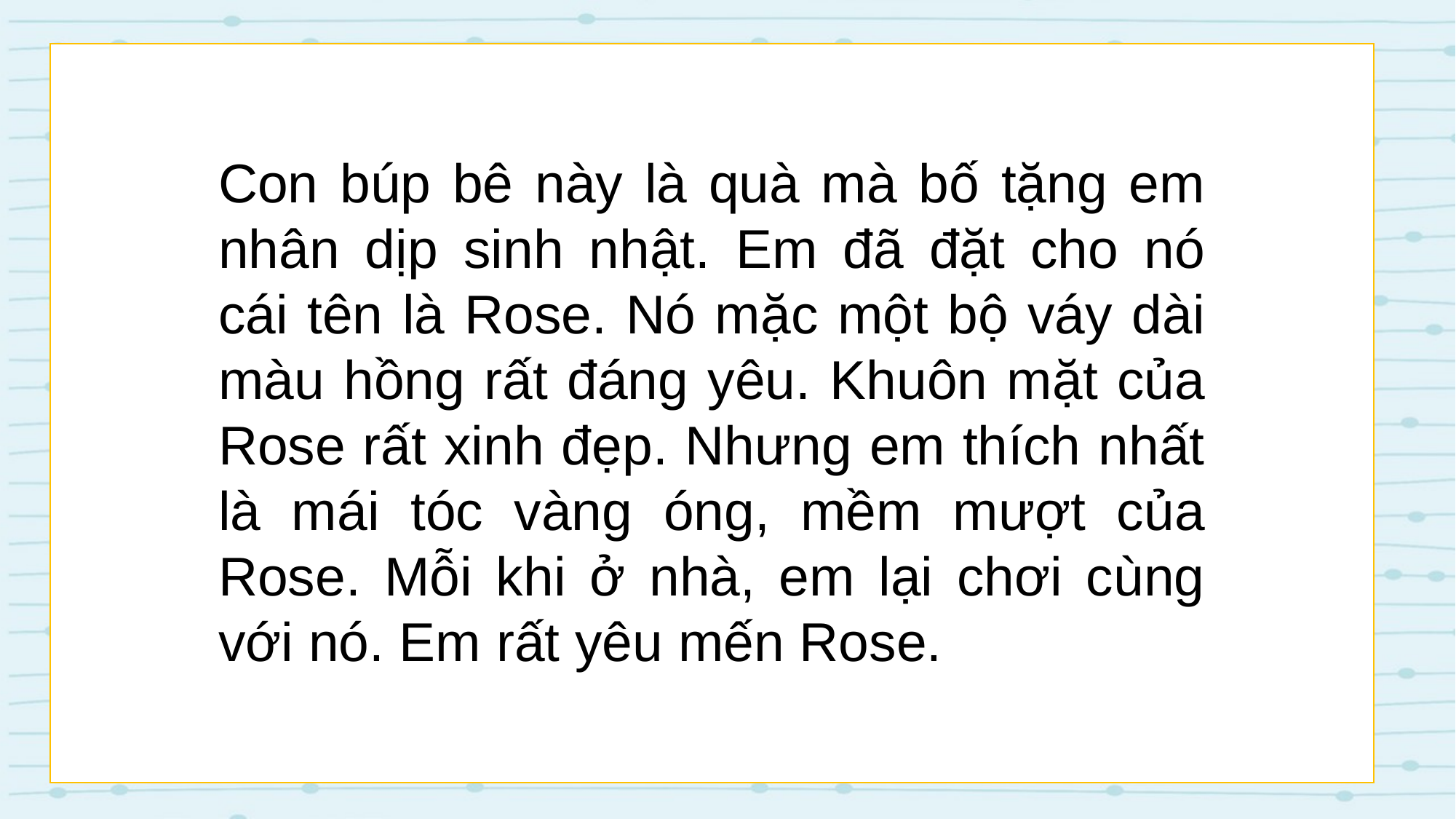

Con búp bê này là quà mà bố tặng em nhân dịp sinh nhật. Em đã đặt cho nó cái tên là Rose. Nó mặc một bộ váy dài màu hồng rất đáng yêu. Khuôn mặt của Rose rất xinh đẹp. Nhưng em thích nhất là mái tóc vàng óng, mềm mượt của Rose. Mỗi khi ở nhà, em lại chơi cùng với nó. Em rất yêu mến Rose.